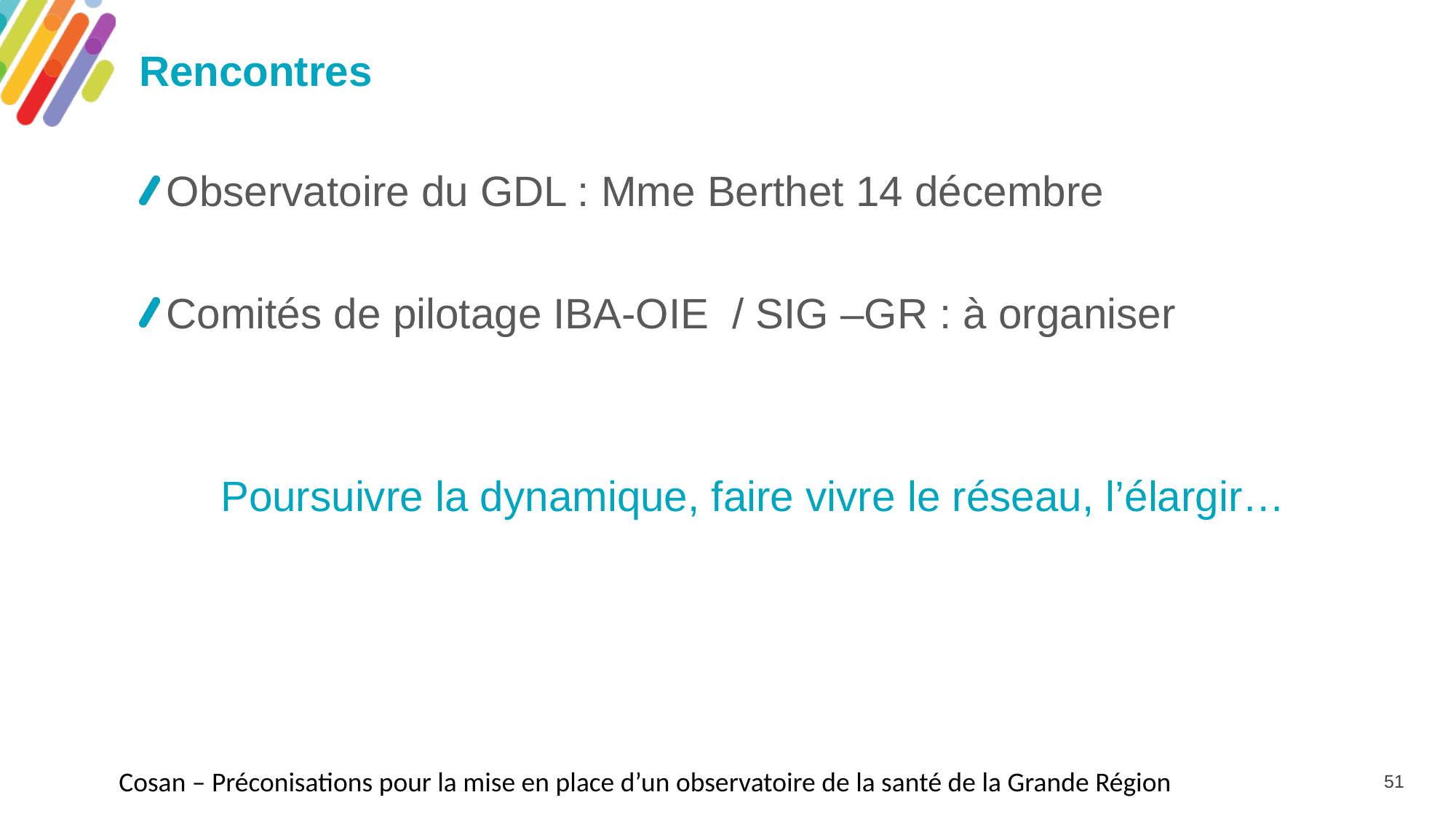

# Rencontres
Observatoire du GDL : Mme Berthet 14 décembre

Comités de pilotage IBA-OIE  / SIG –GR : à organiser

Poursuivre la dynamique, faire vivre le réseau, l’élargir…

Cosan – Préconisations pour la mise en place d’un observatoire de la santé de la Grande Région
51